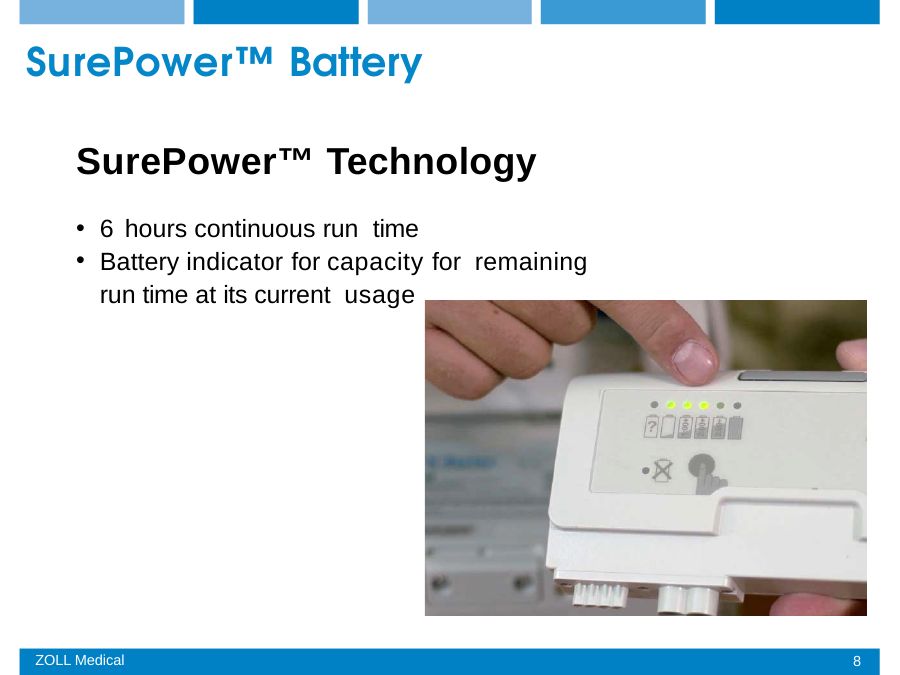

# SurePower™ Battery
SurePower™ Technology

6 hours continuous run  time
Battery indicator for capacity for  remaining run time at its current  usage